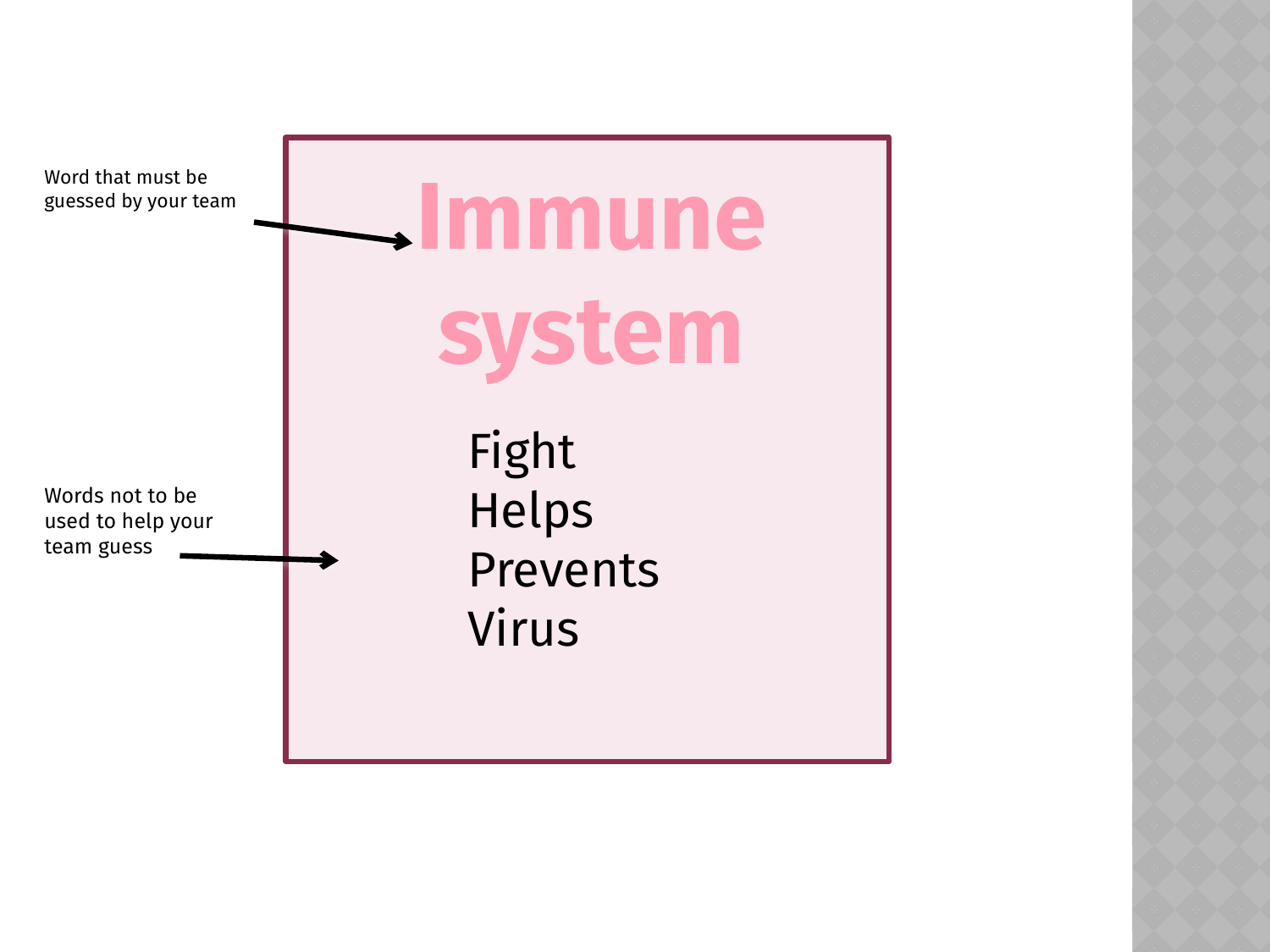

Immune system
Fight
Helps
Prevents
Virus

Word that must be guessed by your team
Words not to be used to help your team guess